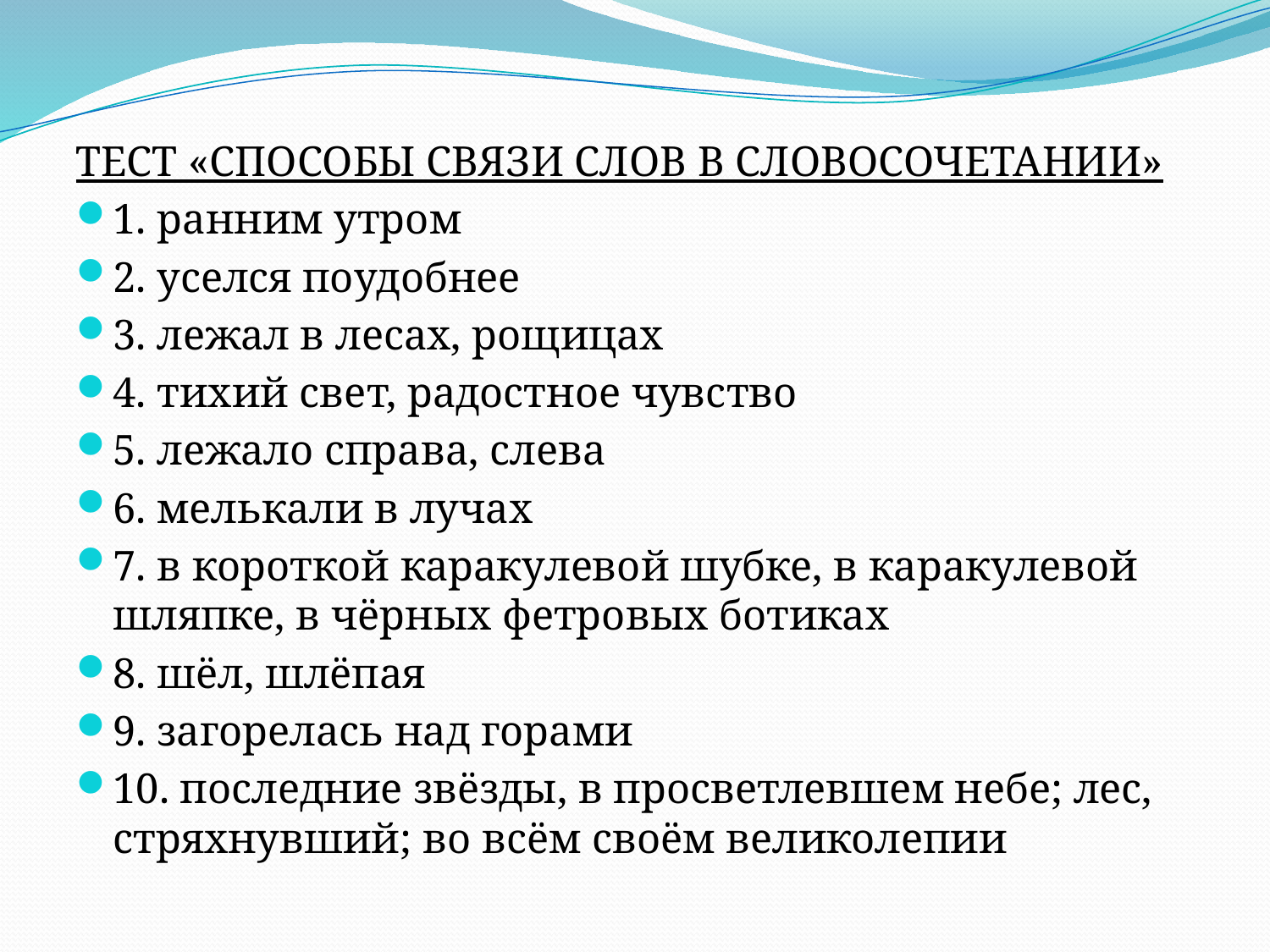

ТЕСТ «СПОСОБЫ СВЯЗИ СЛОВ В СЛОВОСОЧЕТАНИИ»
1. ранним утром
2. уселся поудобнее
3. лежал в лесах, рощицах
4. тихий свет, радостное чувство
5. лежало справа, слева
6. мелькали в лучах
7. в короткой каракулевой шубке, в каракулевой шляпке, в чёрных фетровых ботиках
8. шёл, шлёпая
9. загорелась над горами
10. последние звёзды, в просветлевшем небе; лес, стряхнувший; во всём своём великолепии